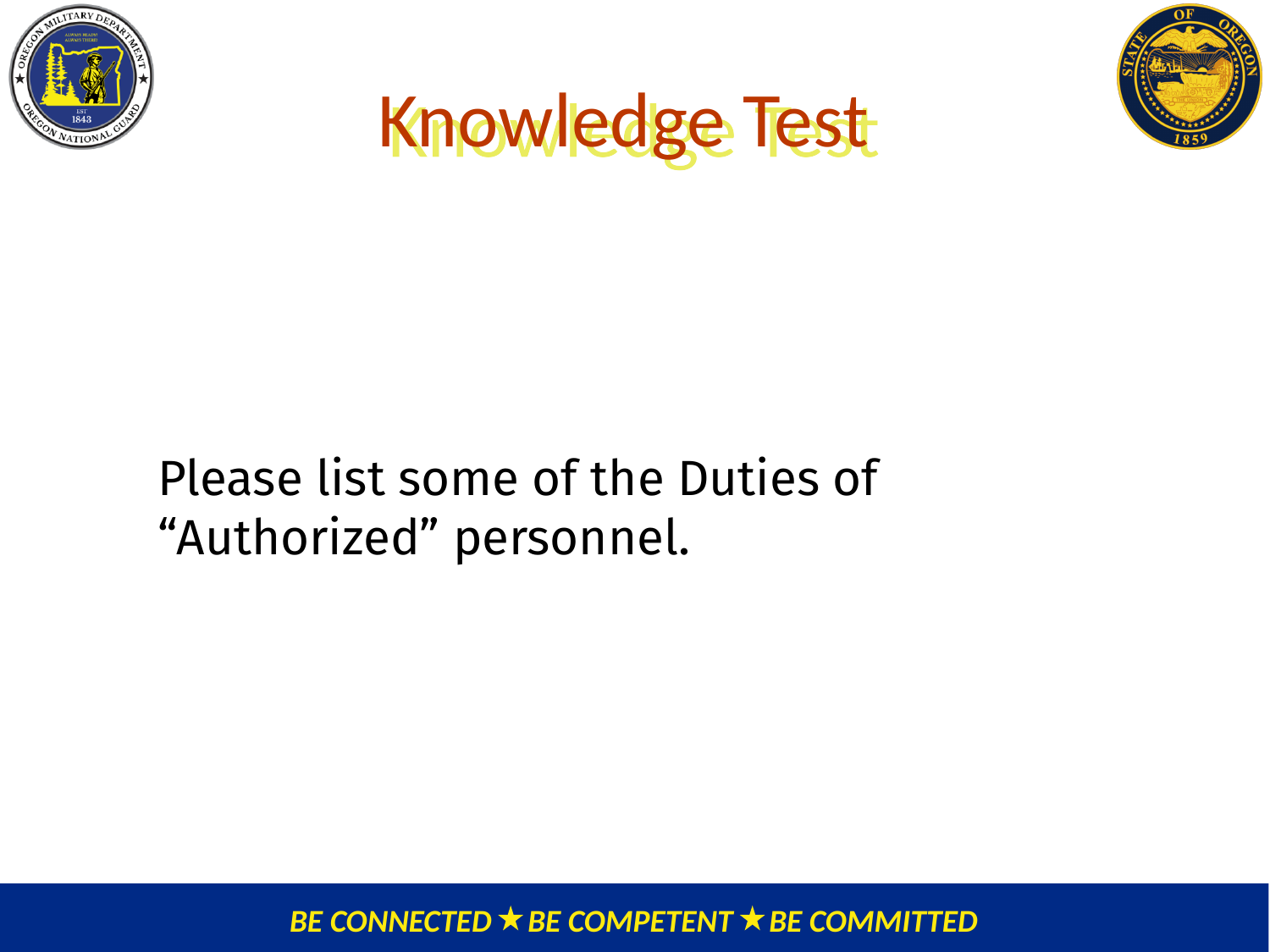

# Knowledge Test

Please list some of the Duties of “Authorized” personnel.